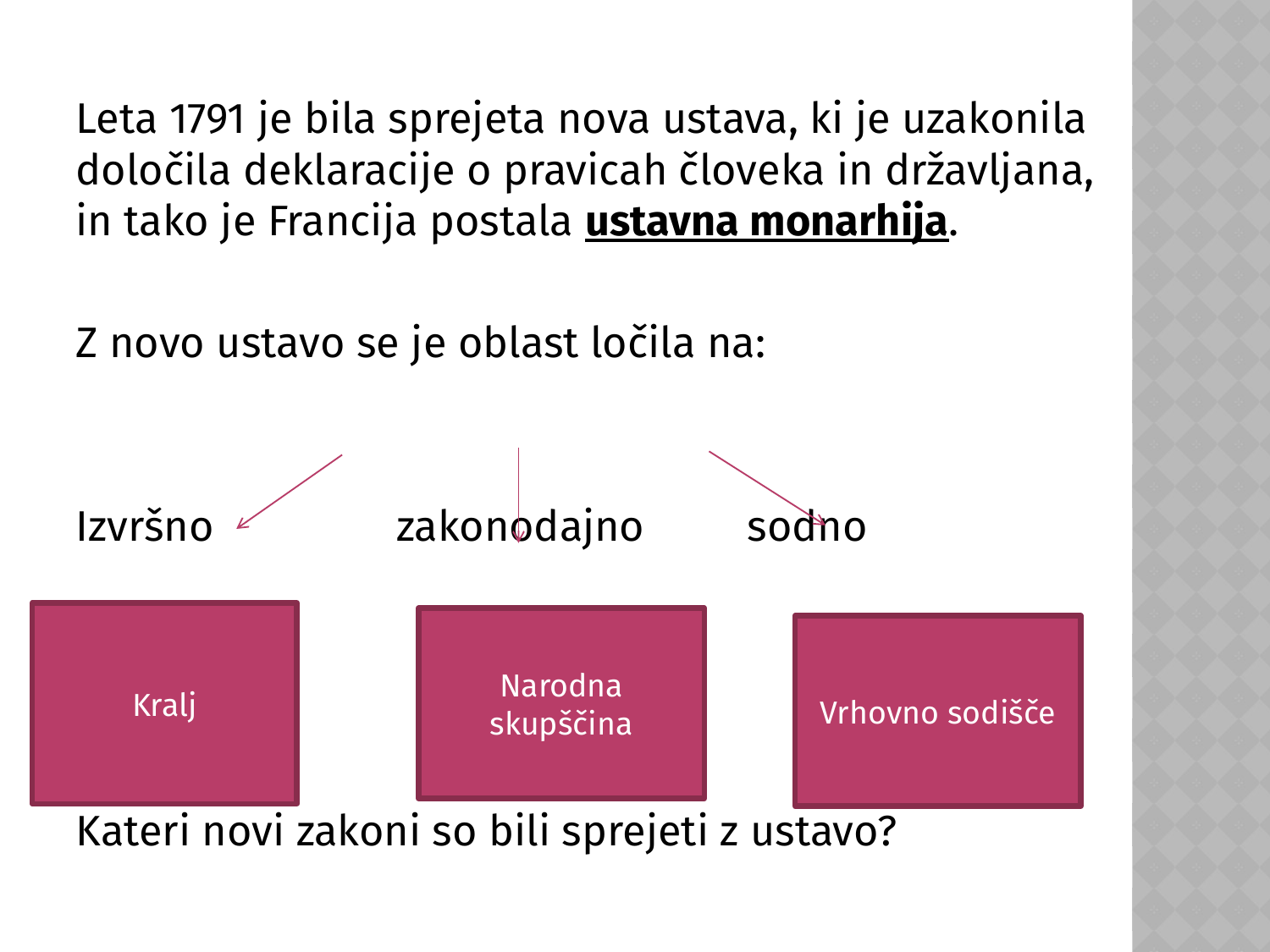

Leta 1791 je bila sprejeta nova ustava, ki je uzakonila določila deklaracije o pravicah človeka in državljana, in tako je Francija postala ustavna monarhija.

Z novo ustavo se je oblast ločila na:

Izvršno                zakonodajno         sodno

Kateri novi zakoni so bili sprejeti z ustavo?

Kralj
Narodna skupščina
Vrhovno sodišče